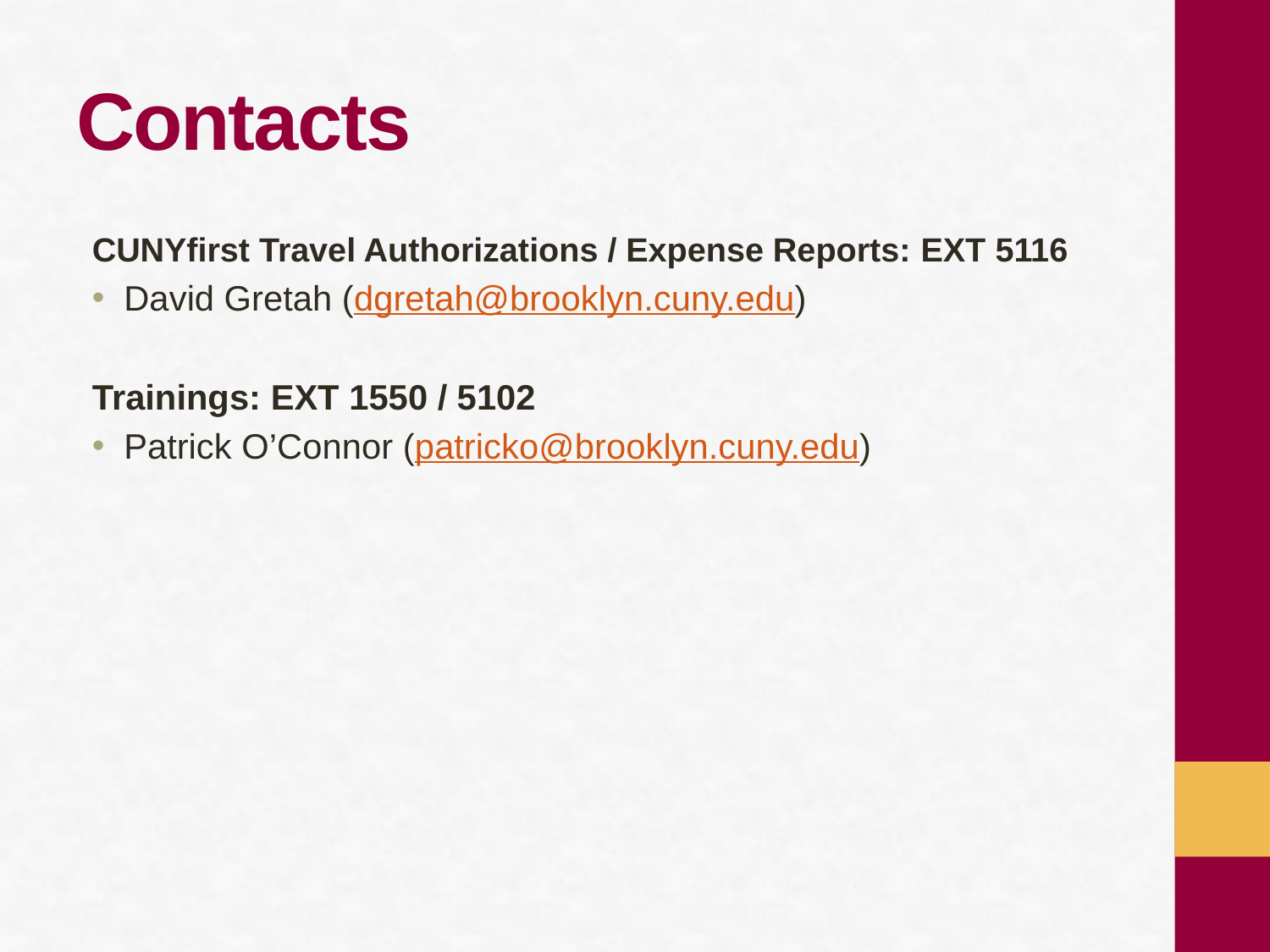

# Contacts
CUNYfirst Travel Authorizations / Expense Reports: ext 5116
David Gretah (dgretah@brooklyn.cuny.edu)

Trainings: ext 1550 / 5102
Patrick O’Connor (patricko@brooklyn.cuny.edu)